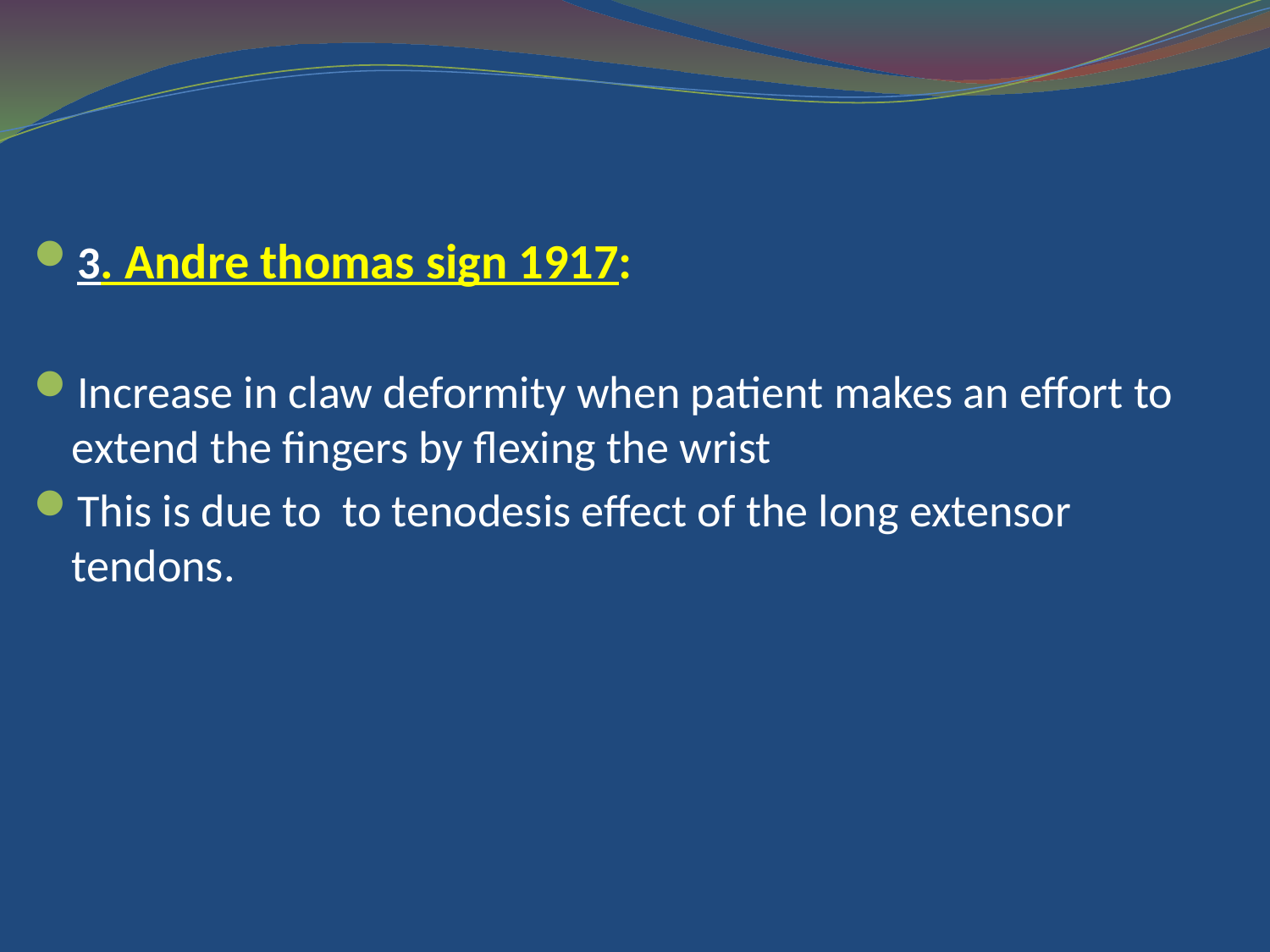

#

3. Andre thomas sign 1917:

Increase in claw deformity when patient makes an effort to extend the fingers by flexing the wrist
This is due to  to tenodesis effect of the long extensor tendons.